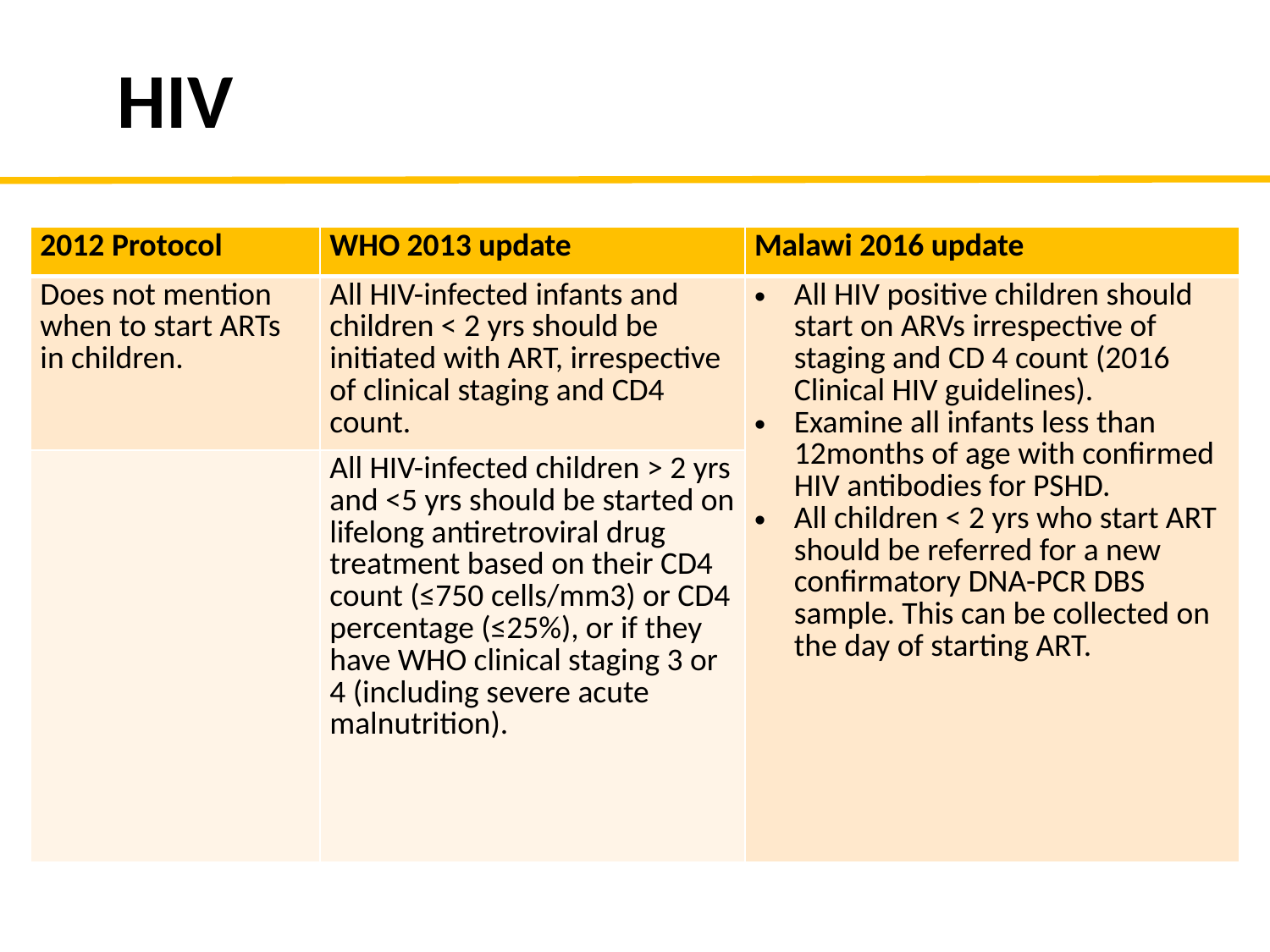

# HIV
| 2012 Protocol | WHO 2013 update | Malawi 2016 update |
| --- | --- | --- |
| Does not mention when to start ARTs in children. | All HIV-infected infants and children < 2 yrs should be initiated with ART, irrespective of clinical staging and CD4 count. | All HIV positive children should start on ARVs irrespective of staging and CD 4 count (2016 Clinical HIV guidelines). Examine all infants less than 12months of age with confirmed HIV antibodies for PSHD. All children < 2 yrs who start ART should be referred for a new confirmatory DNA-PCR DBS sample. This can be collected on the day of starting ART. |
|  | All HIV-infected children > 2 yrs and <5 yrs should be started on lifelong antiretroviral drug treatment based on their CD4 count (≤750 cells/mm3) or CD4 percentage (≤25%), or if they have WHO clinical staging 3 or 4 (including severe acute malnutrition). |  |